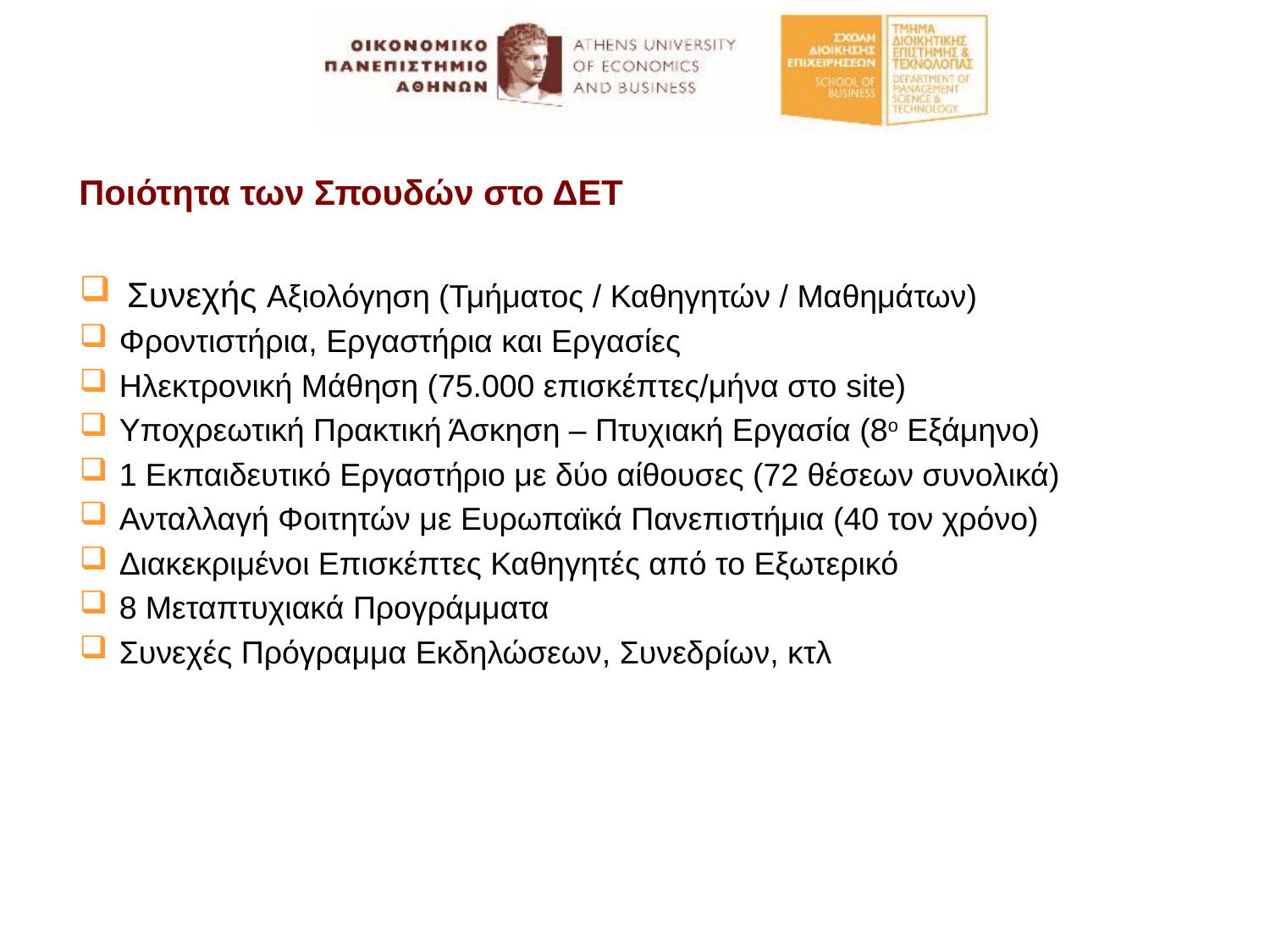

Ποιότητα των Σπουδών στο ΔΕΤ
Συνεχής Αξιολόγηση (Τμήματος / Καθηγητών / Μαθημάτων)
Φροντιστήρια, Εργαστήρια και Εργασίες
Ηλεκτρονική Μάθηση (75.000 επισκέπτες/μήνα στο site)
Υποχρεωτική Πρακτική Άσκηση – Πτυχιακή Εργασία (8ο Εξάμηνο)
1 Εκπαιδευτικό Εργαστήριο με δύο αίθουσες (72 θέσεων συνολικά)
Ανταλλαγή Φοιτητών με Ευρωπαϊκά Πανεπιστήμια (40 τον χρόνο)
Διακεκριμένοι Επισκέπτες Καθηγητές από το Εξωτερικό
8 Μεταπτυχιακά Προγράμματα
Συνεχές Πρόγραμμα Εκδηλώσεων, Συνεδρίων, κτλ